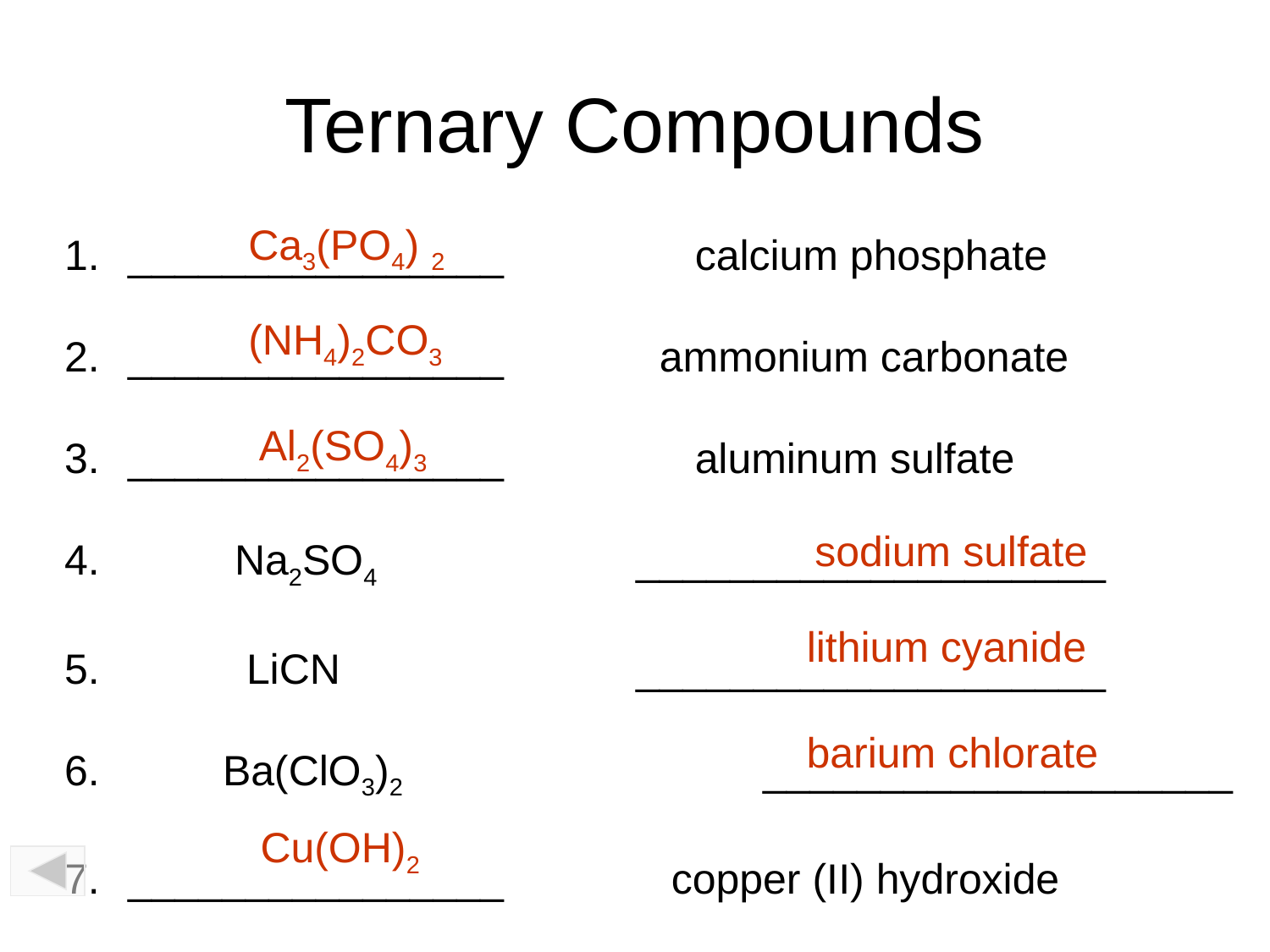

# Ternary Compounds
Ca3(PO4) 2
________________		     calcium phosphate

________________		  ammonium carbonate

________________		     aluminum sulfate

         Na2SO4			____________________

          LiCN			____________________

        Ba(ClO3)2			____________________

________________		   copper (II) hydroxide
(NH4)2CO3
Al2(SO4)3
sodium sulfate
lithium cyanide
barium chlorate
Cu(OH)2